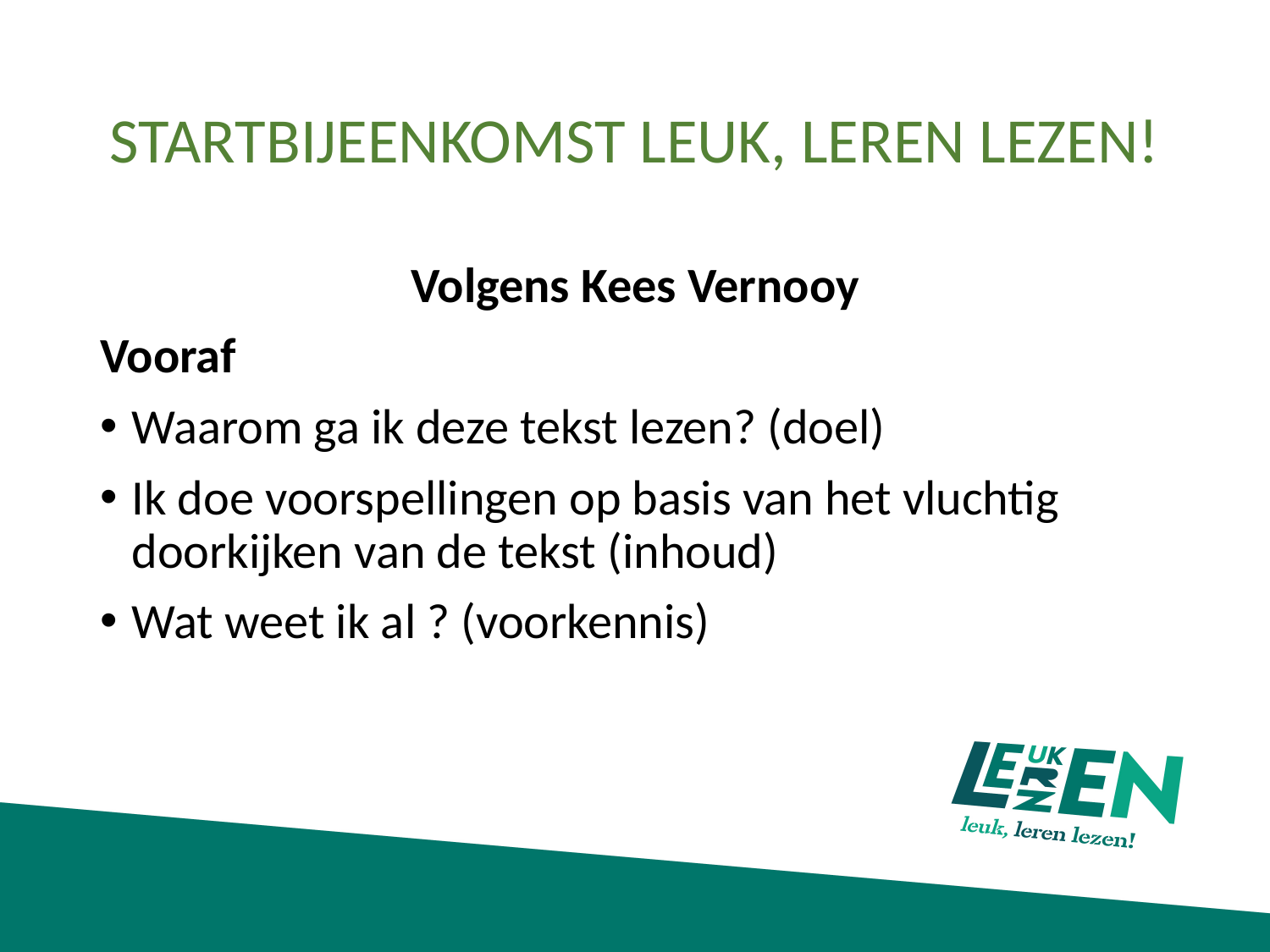

# STARTBIJEENKOMST LEUK, LEREN LEZEN!
Volgens Kees Vernooy
Vooraf
Waarom ga ik deze tekst lezen? (doel)
Ik doe voorspellingen op basis van het vluchtig doorkijken van de tekst (inhoud)
Wat weet ik al ? (voorkennis)